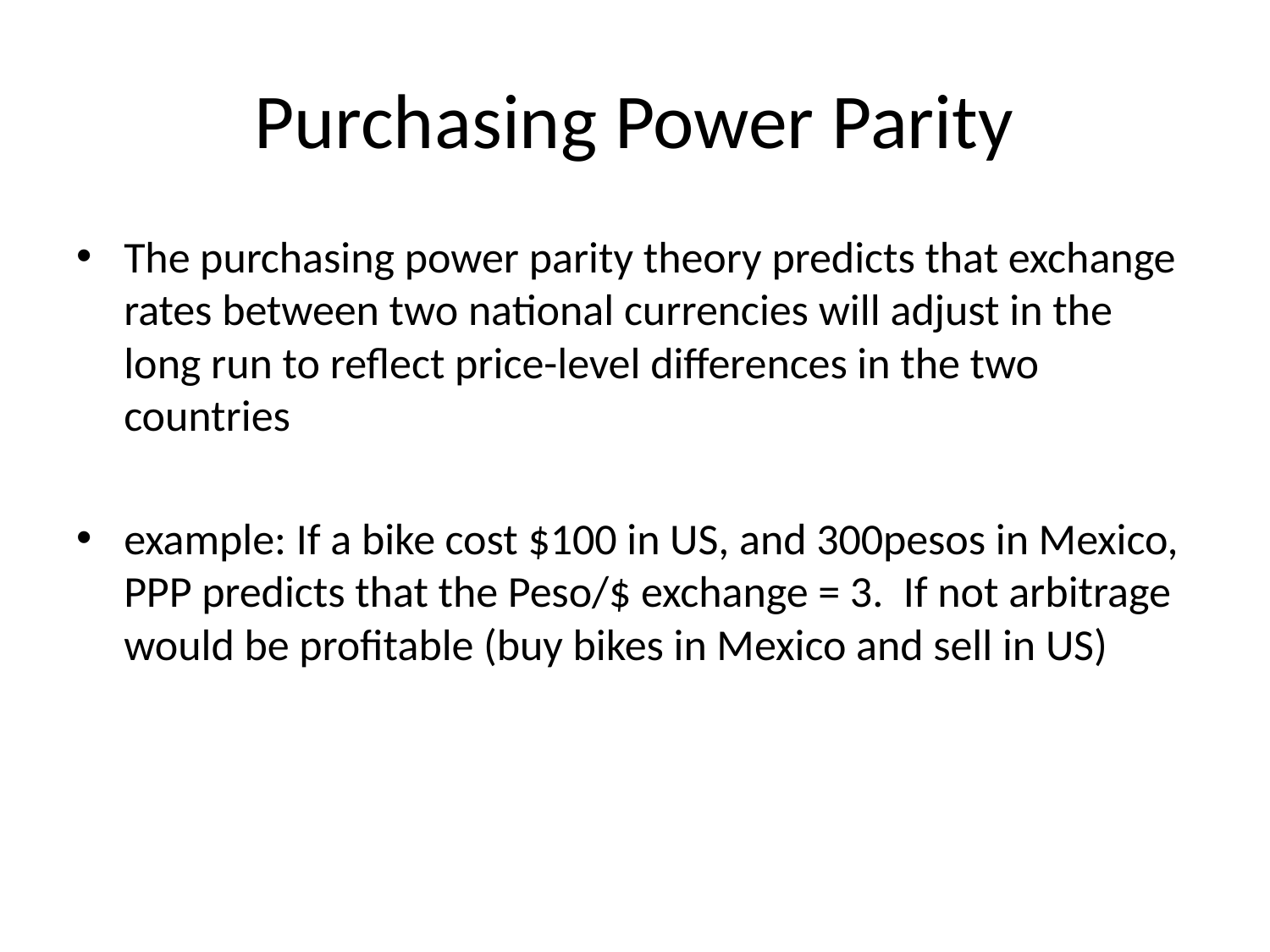

# Purchasing Power Parity
The purchasing power parity theory predicts that exchange rates between two national currencies will adjust in the long run to reflect price-level differences in the two countries

example: If a bike cost $100 in US, and 300pesos in Mexico, PPP predicts that the Peso/$ exchange = 3.  If not arbitrage would be profitable (buy bikes in Mexico and sell in US)